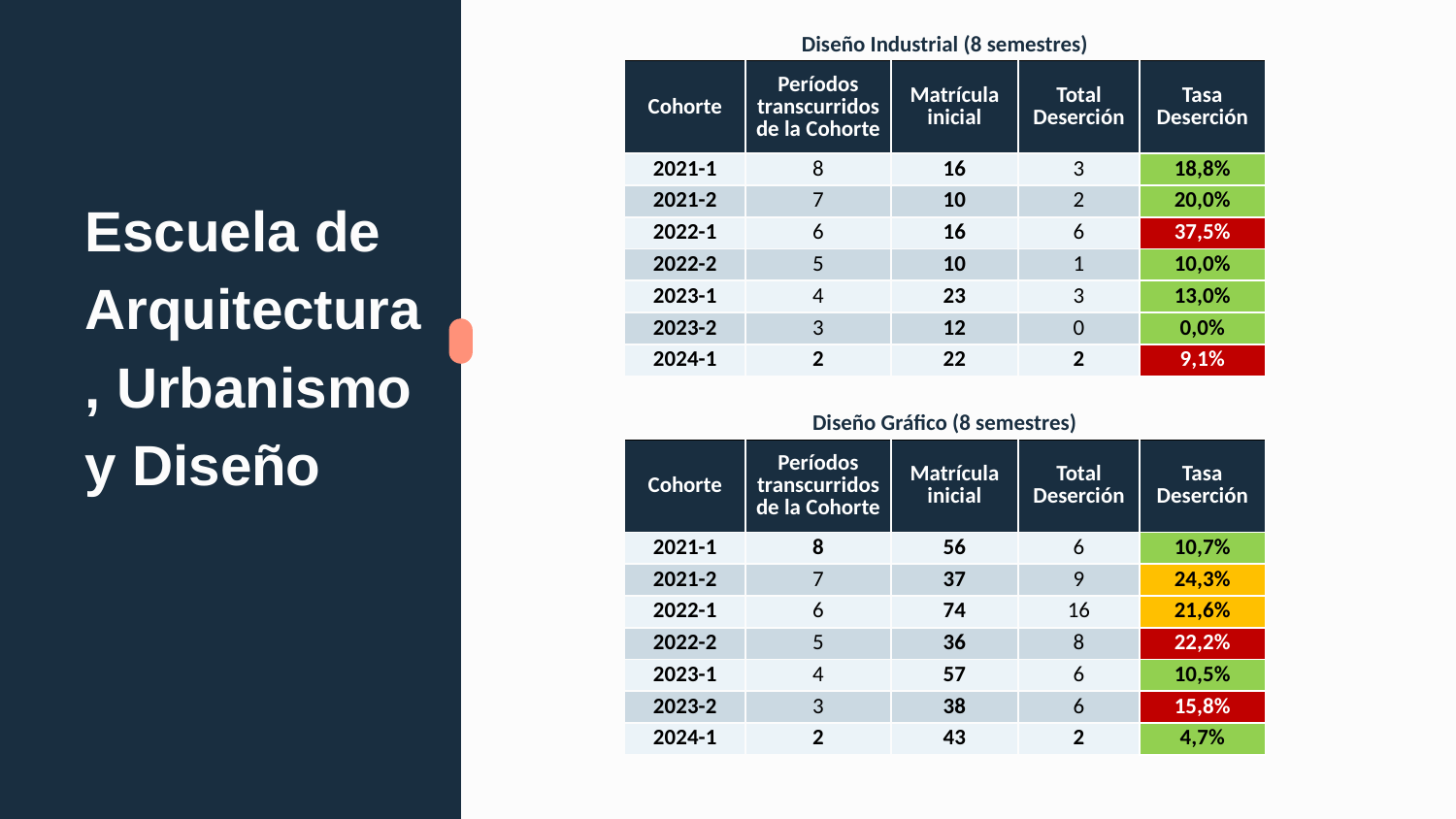

| Diseño Industrial (8 semestres) |  |  |  |  |
| --- | --- | --- | --- | --- |
| Cohorte | Períodos transcurridos de la Cohorte | Matrícula inicial | Total Deserción | Tasa Deserción |
| 2021-1 | 8 | 16 | 3 | 18,8% |
| 2021-2 | 7 | 10 | 2 | 20,0% |
| 2022-1 | 6 | 16 | 6 | 37,5% |
| 2022-2 | 5 | 10 | 1 | 10,0% |
| 2023-1 | 4 | 23 | 3 | 13,0% |
| 2023-2 | 3 | 12 | 0 | 0,0% |
| 2024-1 | 2 | 22 | 2 | 9,1% |
# Escuela de Arquitectura, Urbanismo y Diseño

| Diseño Gráfico (8 semestres) |  |  |  |  |
| --- | --- | --- | --- | --- |
| Cohorte | Períodos transcurridos de la Cohorte | Matrícula inicial | Total Deserción | Tasa Deserción |
| 2021-1 | 8 | 56 | 6 | 10,7% |
| 2021-2 | 7 | 37 | 9 | 24,3% |
| 2022-1 | 6 | 74 | 16 | 21,6% |
| 2022-2 | 5 | 36 | 8 | 22,2% |
| 2023-1 | 4 | 57 | 6 | 10,5% |
| 2023-2 | 3 | 38 | 6 | 15,8% |
| 2024-1 | 2 | 43 | 2 | 4,7% |